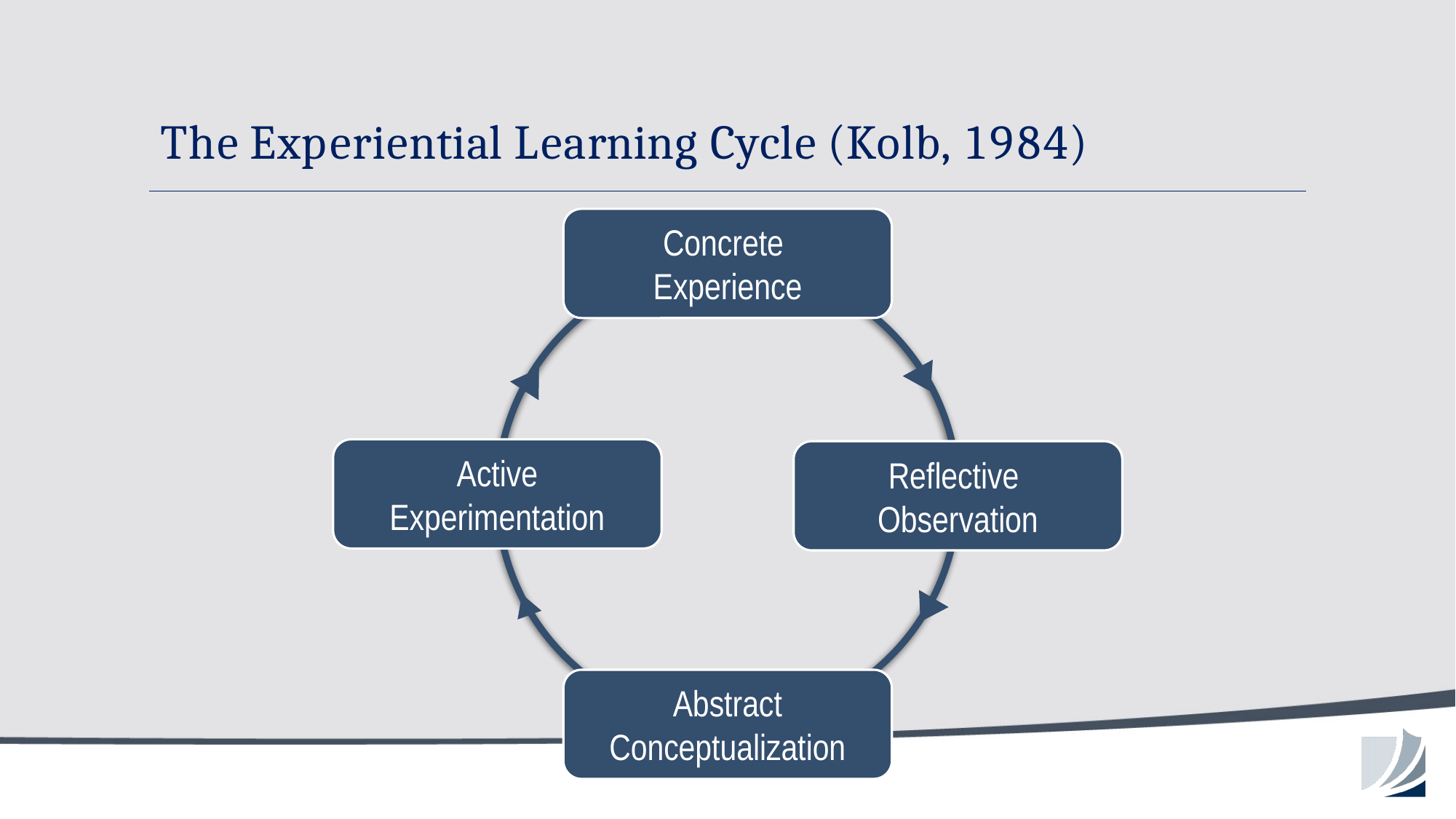

# The Experiential Learning Cycle (Kolb, 1984)
Concrete
Experience

Active Experimentation
Reflective
Observation

Abstract Conceptualization